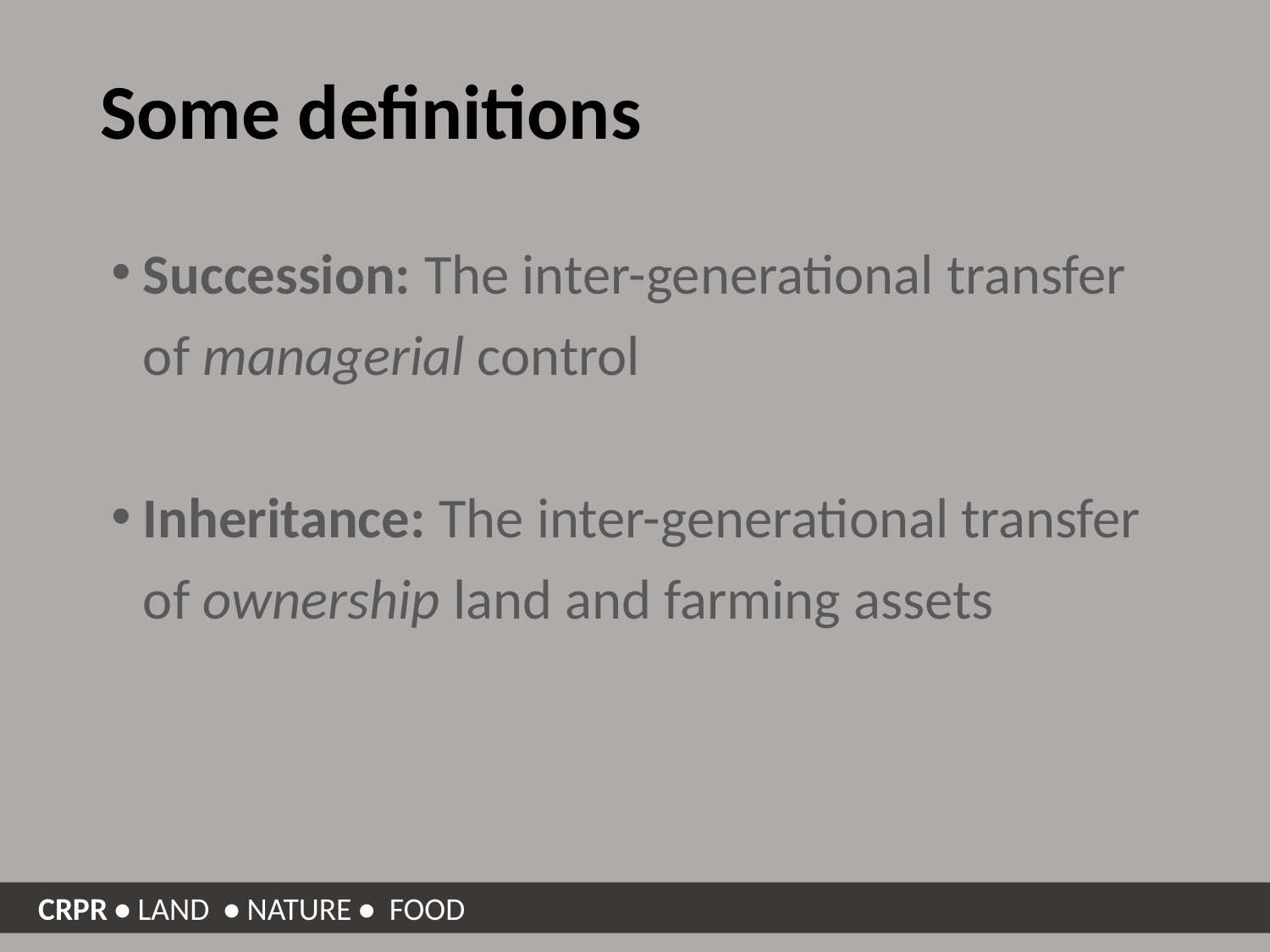

# Some definitions
Succession: The inter-generational transfer of managerial control

Inheritance: The inter-generational transfer of ownership land and farming assets